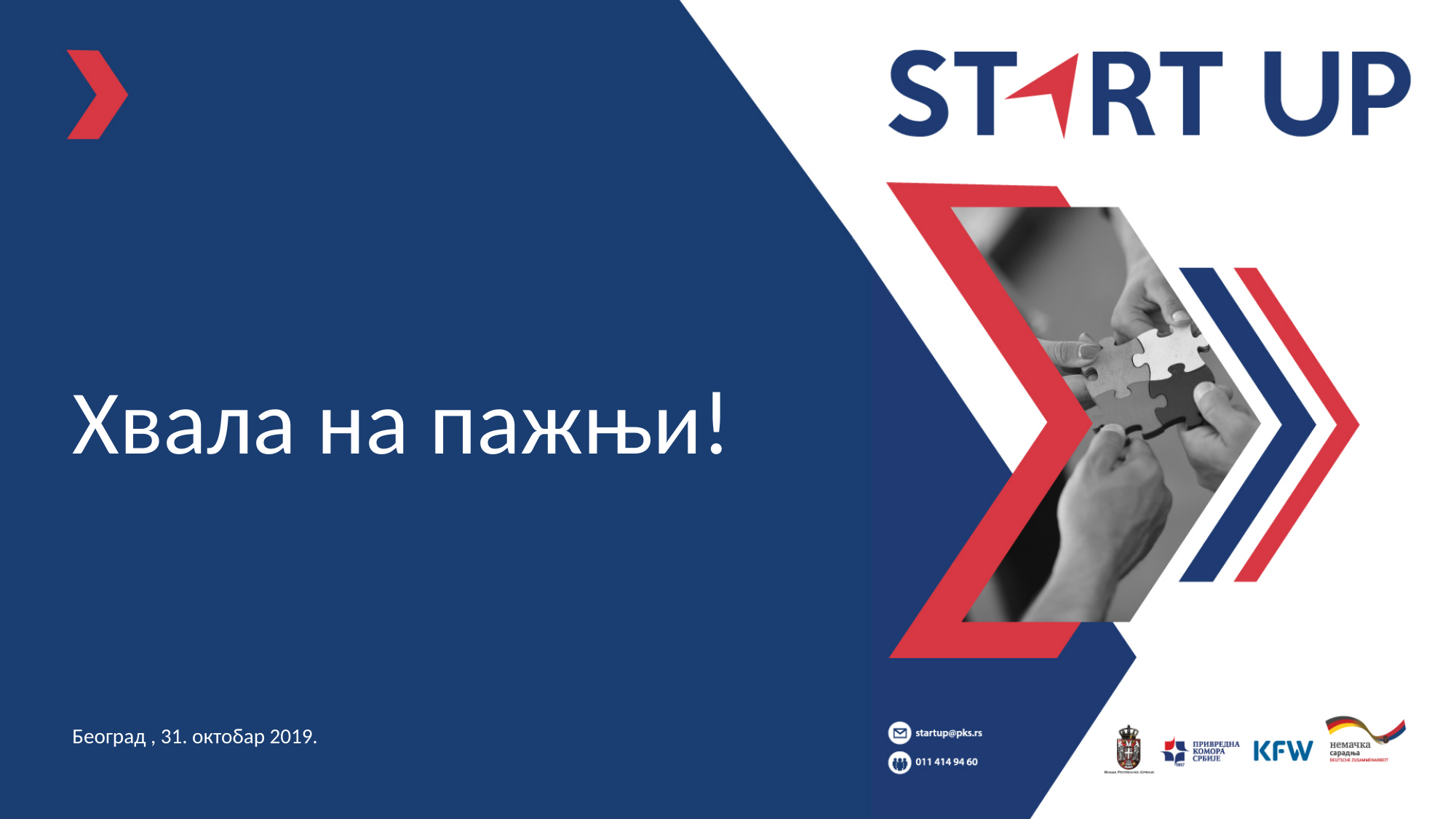

# Хвала на пажњи!
Београд , 31. октобар 2019.